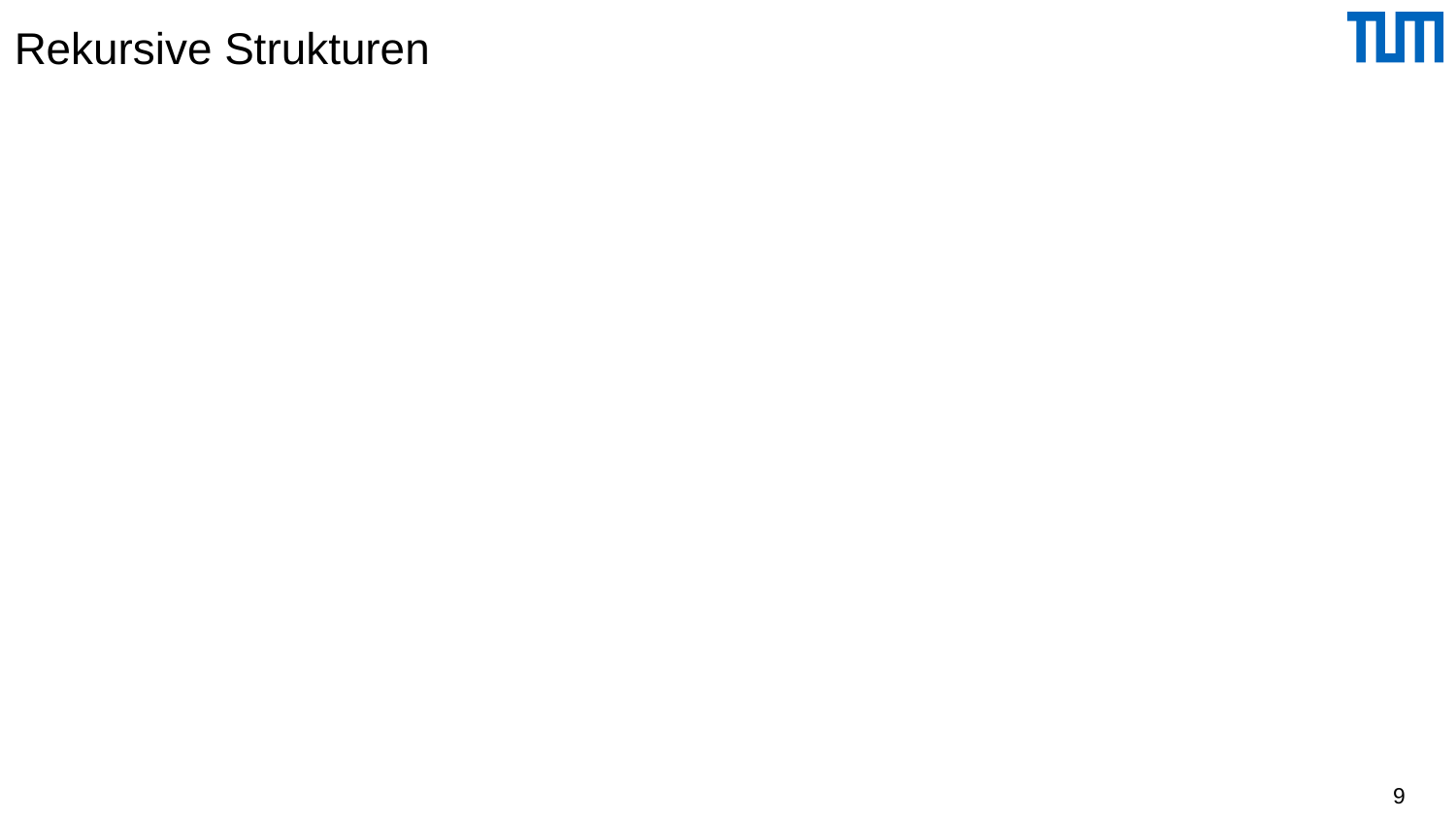

# Rekursive Strukturen
<?xml version="1.0" encoding='ISO-8859-1'?>

<!-- Schema als DTD -->
<!DOCTYPE Bauteil[
    <!ELEMENT Bauteil (Beschreibung, Bauteil*)>
    <!ATTLIST Bauteil Preis CDATA #REQUIRED>
    <!ELEMENT Beschreibung (#PCDATA)>
]>

<!-- Wurzelelement-->
<Bauteil Preis="350000">
    <Beschreibung>Maybach 620 Limousine</Beschreibung>
    <Bauteil Preis="50000">
         <Beschreibung>V12-Biturbo Motor mit 620 PS</Beschreibung>
         <Bauteil Preis="2000">
              <Beschreibung>Nockenwelle</Beschreibung>
         </Bauteil>
     </Bauteil>
     <Bauteil Preis="7000">
         <Beschreibung>Kühlschrank für Champagner</Beschreibung>
     </Bauteil>
</Bauteil>
9